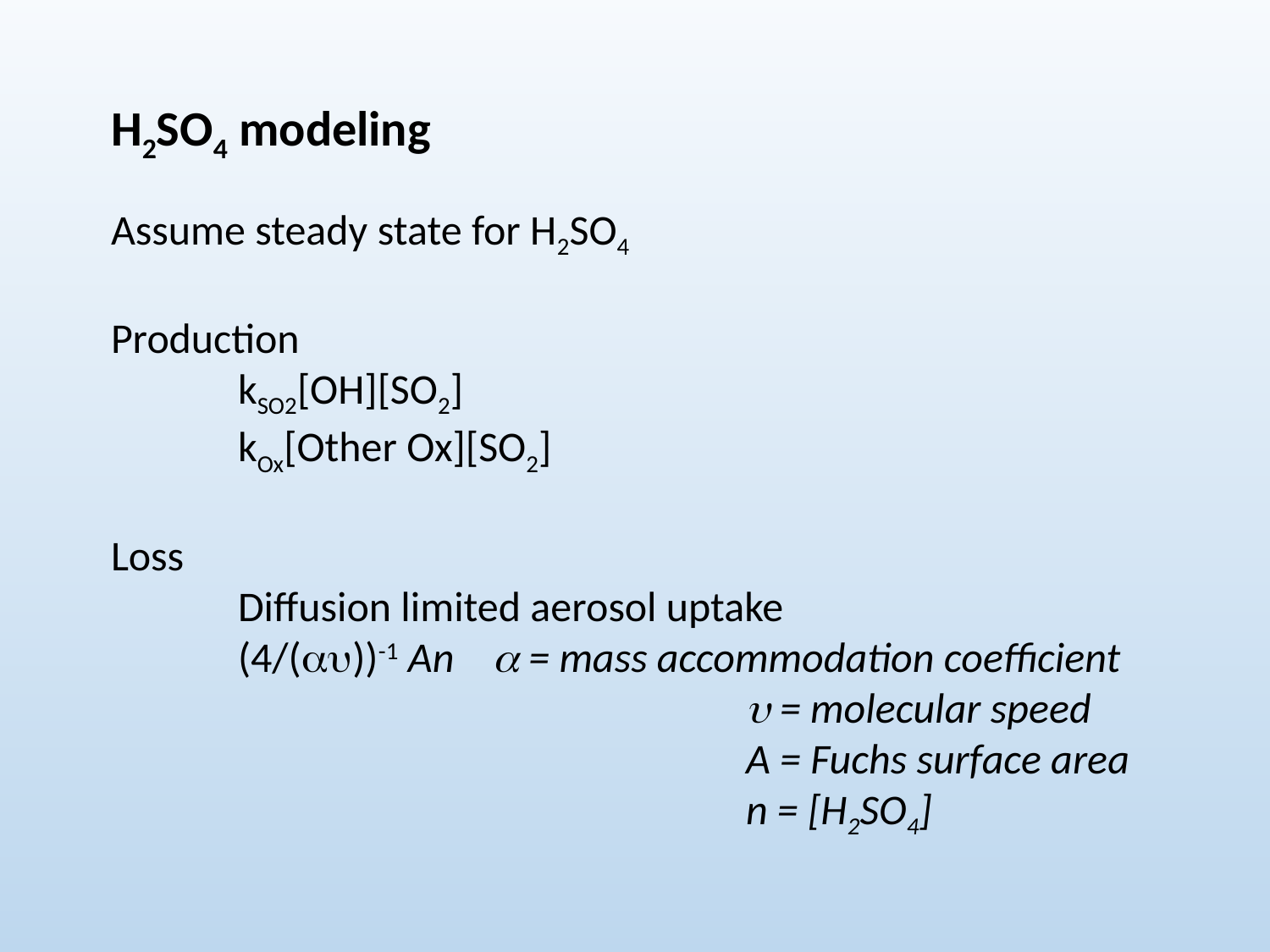

H2SO4 modeling

Assume steady state for H2SO4

Production
	kSO2[OH][SO2]
	kOx[Other Ox][SO2]

Loss
	Diffusion limited aerosol uptake
	(4/(αυ))-1 An    α = mass accommodation coefficient
					υ = molecular speed
					A = Fuchs surface area
					n = [H2SO4]